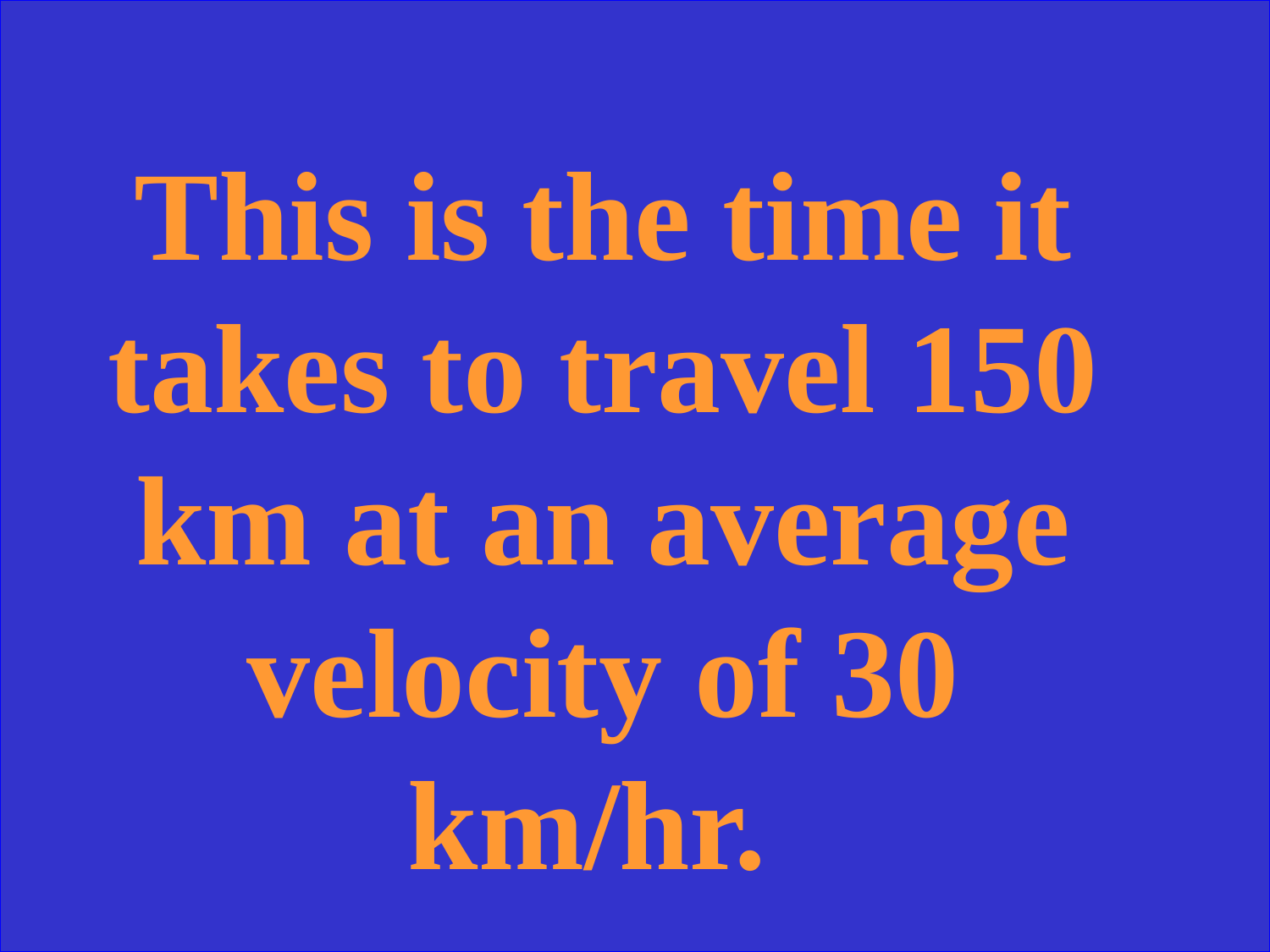

This is the time it takes to travel 150 km at an average velocity of 30 km/hr.